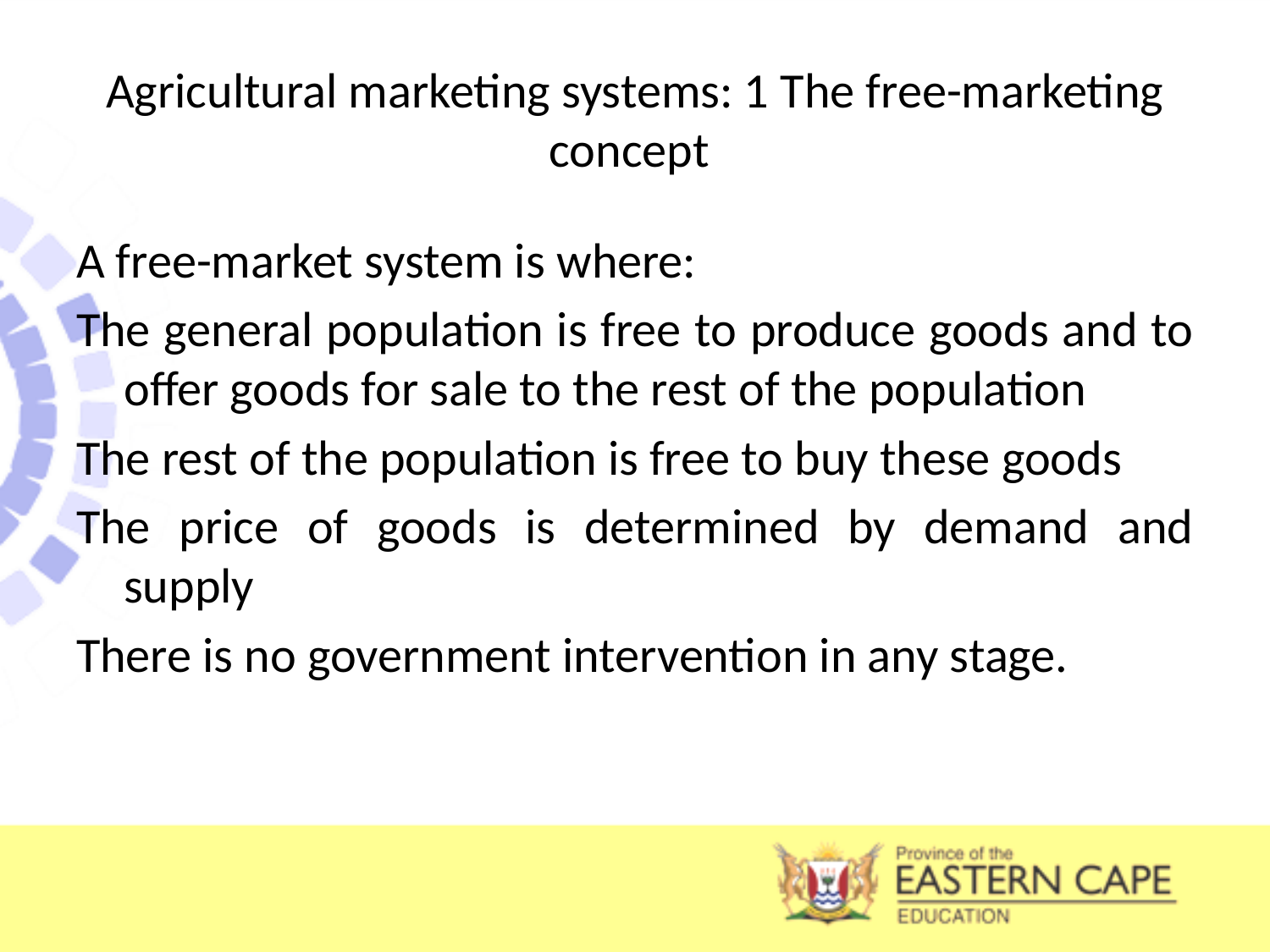

# Agricultural marketing systems: 1 The free-marketing concept
A free-market system is where:
The general population is free to produce goods and to offer goods for sale to the rest of the population
The rest of the population is free to buy these goods
The price of goods is determined by demand and supply
There is no government intervention in any stage.